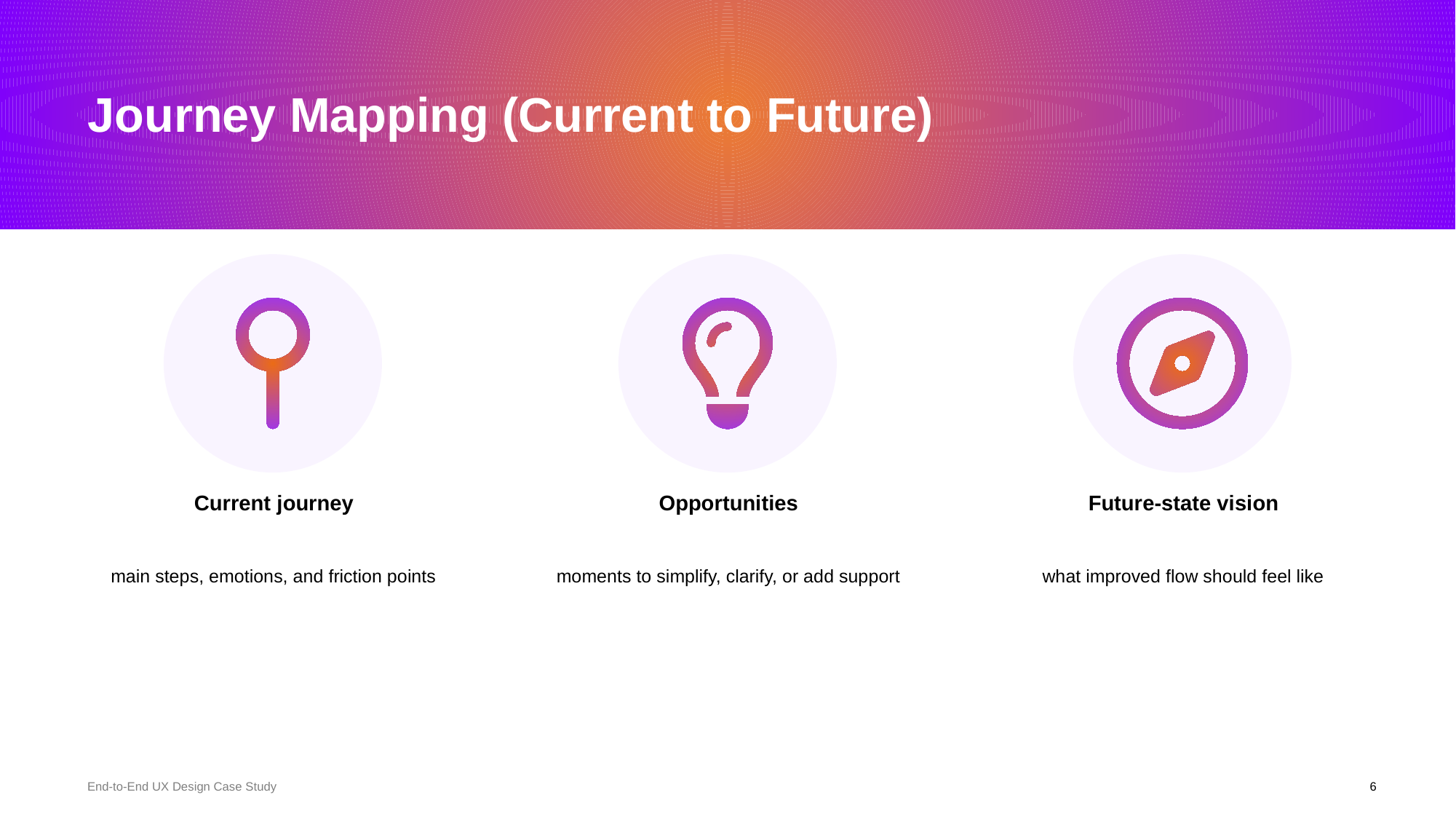

Journey Mapping (Current to Future)

Current journey
Opportunities
Future-state vision
main steps, emotions, and friction points
moments to simplify, clarify, or add support
what improved flow should feel like
6
End-to-End UX Design Case Study